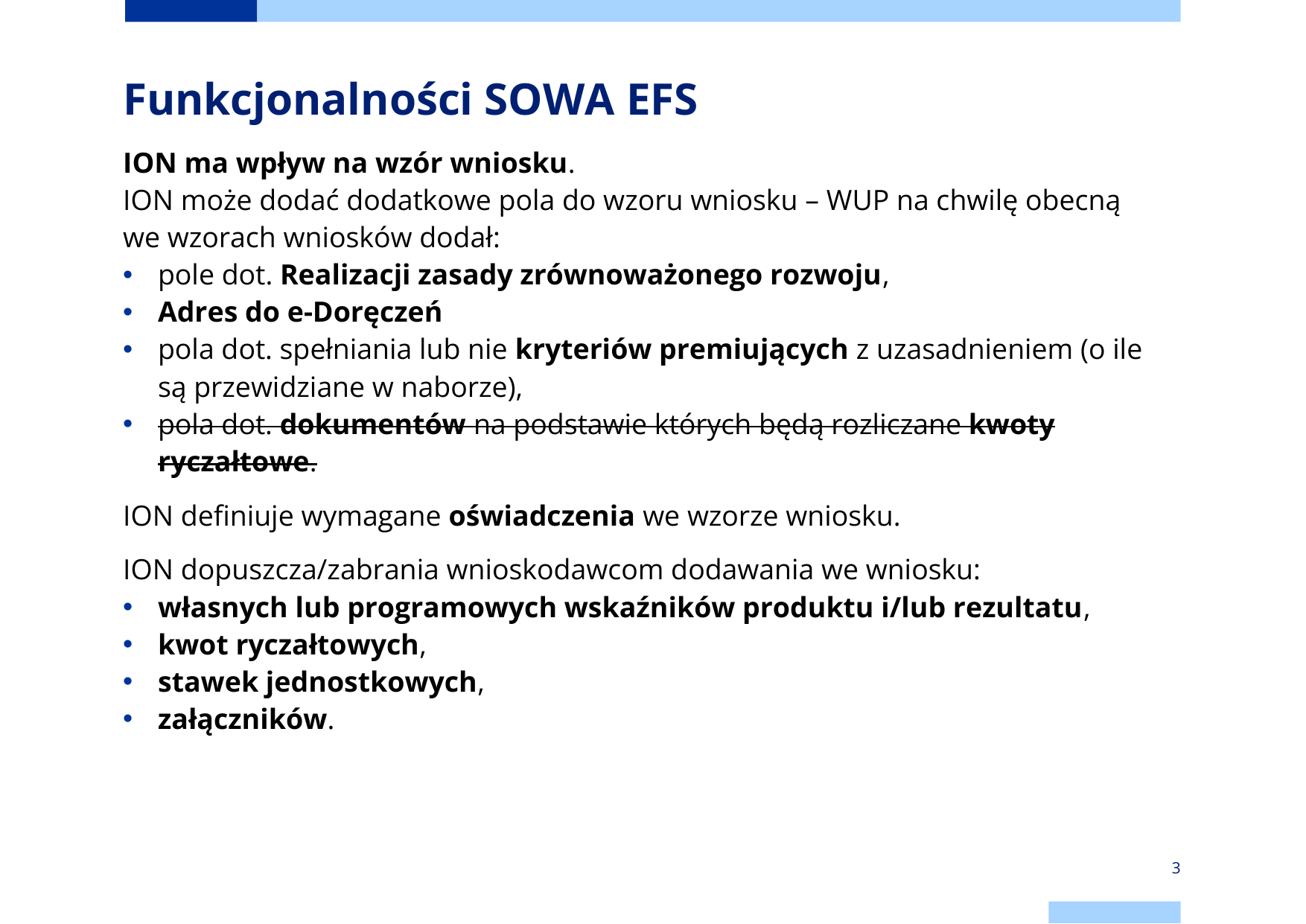

Funkcjonalności SOWA EFS
ION ma wpływ na wzór wniosku.
ION może dodać dodatkowe pola do wzoru wniosku – WUP na chwilę obecną we wzorach wniosków dodał:
pole dot. Realizacji zasady zrównoważonego rozwoju,
Adres do e-Doręczeń
pola dot. spełniania lub nie kryteriów premiujących z uzasadnieniem (o ile są przewidziane w naborze),
pola dot. dokumentów na podstawie których będą rozliczane kwoty ryczałtowe.
ION definiuje wymagane oświadczenia we wzorze wniosku.
ION dopuszcza/zabrania wnioskodawcom dodawania we wniosku:
własnych lub programowych wskaźników produktu i/lub rezultatu,
kwot ryczałtowych,
stawek jednostkowych,
załączników.

3